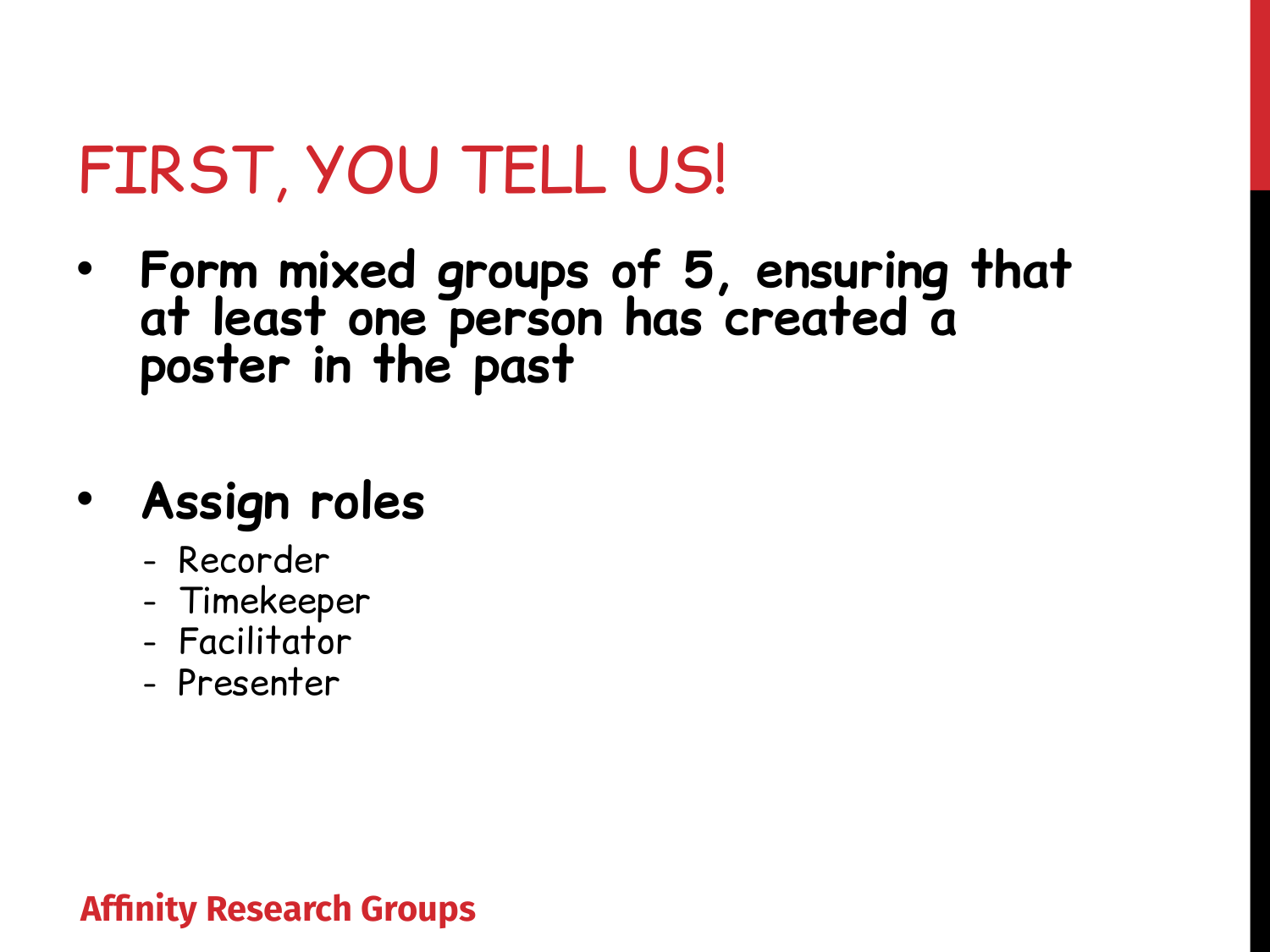

# First, you tell us!
Form mixed groups of 5, ensuring that at least one person has created a poster in the past

Assign roles
 -  Recorder
 -  Timekeeper
 -  Facilitator
 -  Presenter